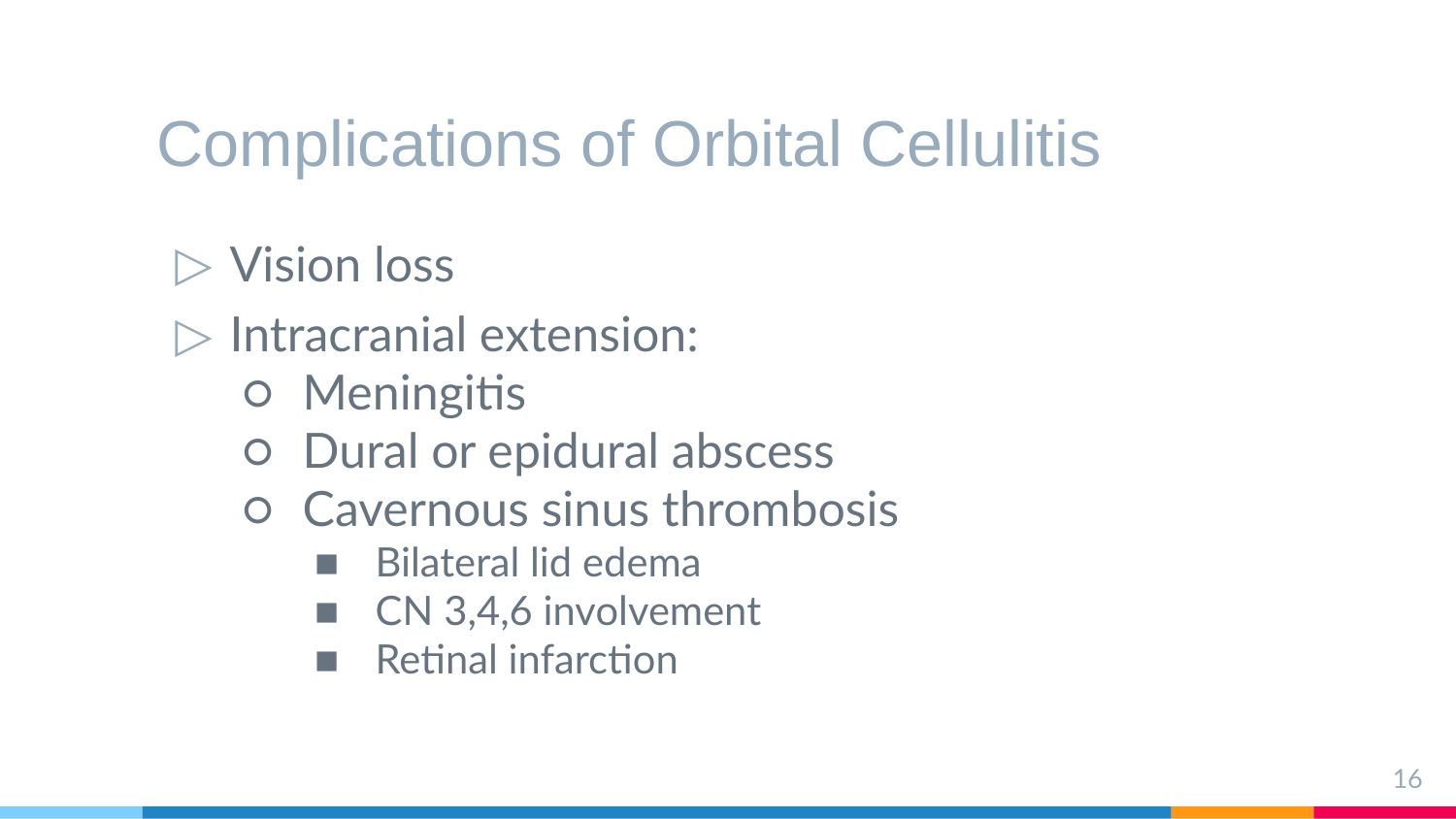

# Complications of Orbital Cellulitis
Vision loss
Intracranial extension:
Meningitis
Dural or epidural abscess
Cavernous sinus thrombosis
Bilateral lid edema
CN 3,4,6 involvement
Retinal infarction

16